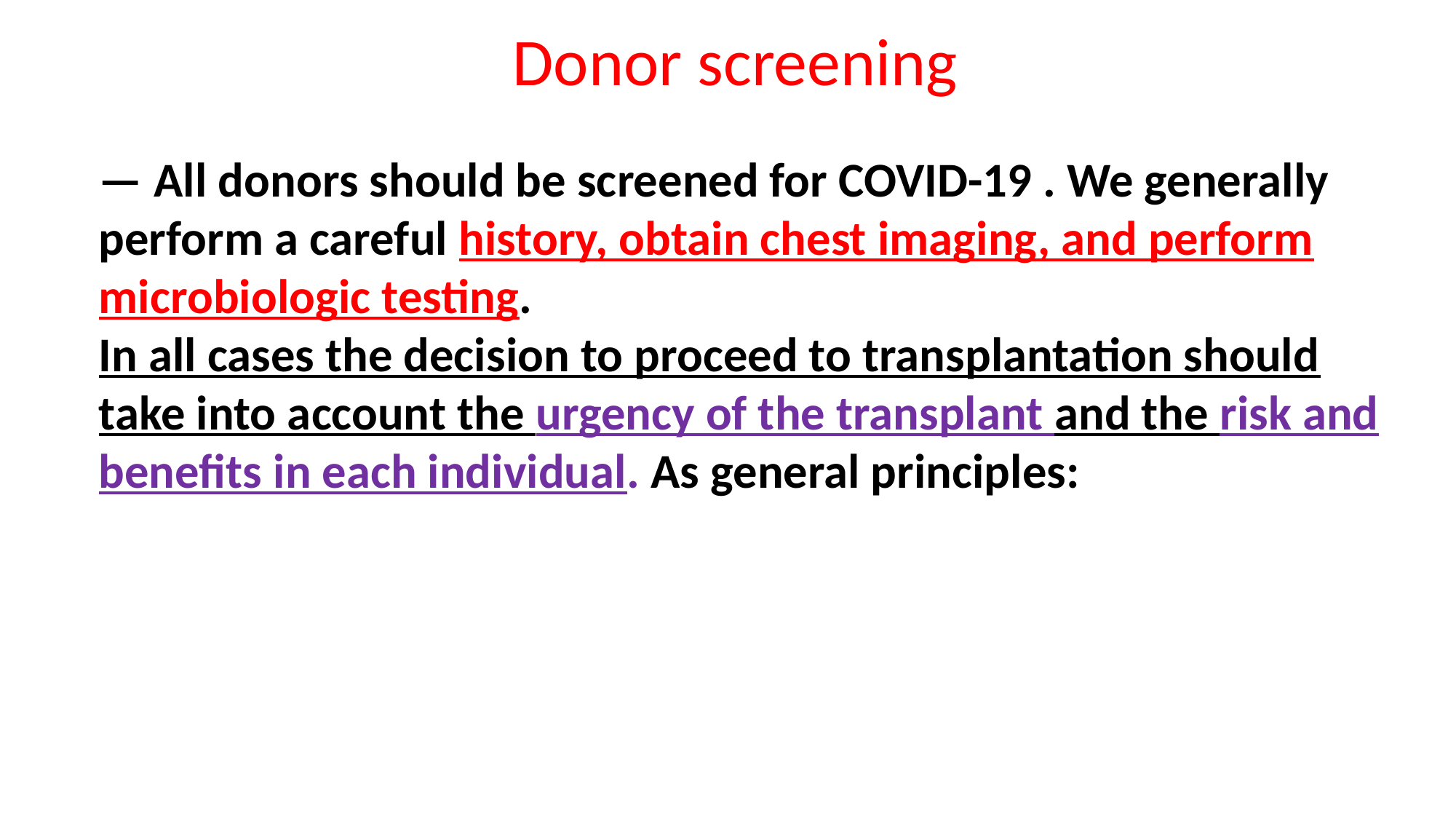

# Donor screening
— All donors should be screened for COVID-19 . We generally perform a careful history, obtain chest imaging, and perform microbiologic testing.
In all cases the decision to proceed to transplantation should take into account the urgency of the transplant and the risk and benefits in each individual. As general principles: